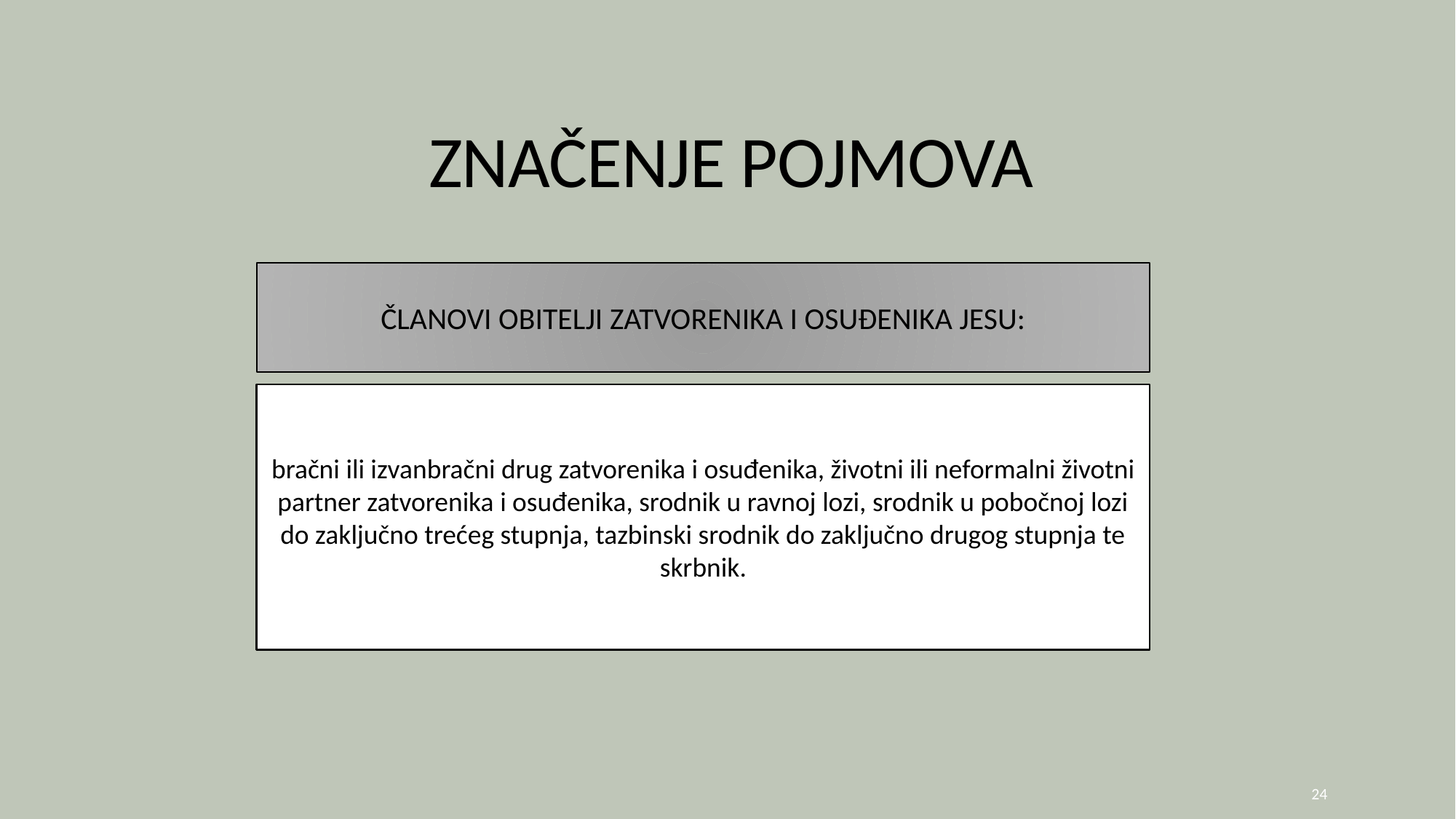

# ZNAČENJE POJMOVA
ČLANOVI OBITELJI ZATVORENIKA I OSUĐENIKA JESU:
bračni ili izvanbračni drug zatvorenika i osuđenika, životni ili neformalni životni partner zatvorenika i osuđenika, srodnik u ravnoj lozi, srodnik u pobočnoj lozi do zaključno trećeg stupnja, tazbinski srodnik do zaključno drugog stupnja te skrbnik.
24